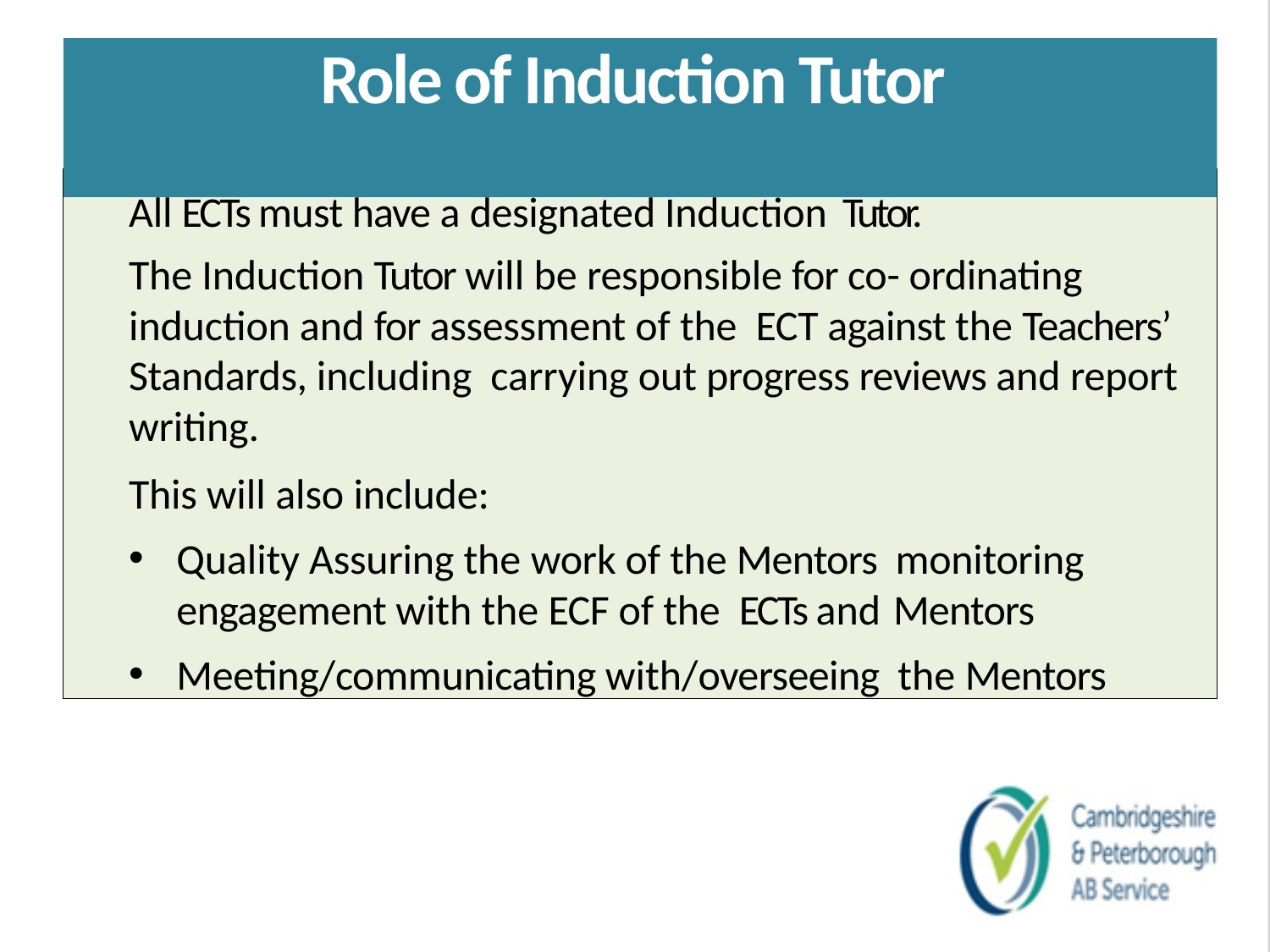

# Role of Induction Tutor
All ECTs must have a designated Induction Tutor.
The Induction Tutor will be responsible for co- ordinating induction and for assessment of the  ECT against the Teachers’ Standards, including  carrying out progress reviews and report  writing.
This will also include:
Quality Assuring the work of the Mentors  monitoring engagement with the ECF of the  ECTs and Mentors
Meeting/communicating with/overseeing  the Mentors